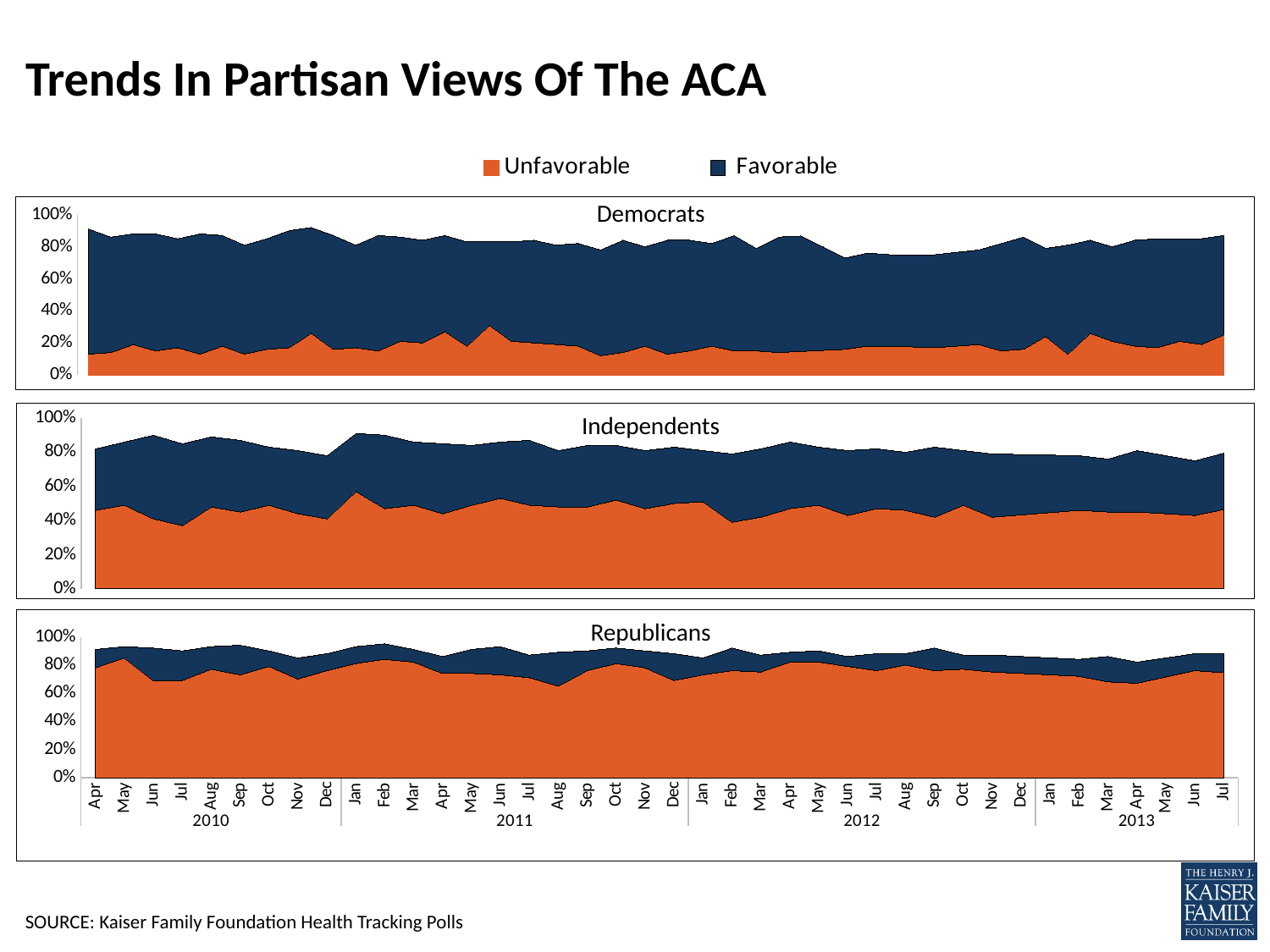

# Trends In Partisan Views Of The ACA

### Chart

| Category | Unfavorable |  Favorable |
|---|---|---|
| Apr | 13.0 | 78.0 |
| May | 14.0 | 72.0 |
| Jun | 19.0 | 69.0 |
| Jul | 15.0 | 73.0 |
| Aug | 17.0 | 68.0 |
| Sep | 13.0 | 75.0 |
| Oct | 18.0 | 69.0 |
| Nov | 13.0 | 68.0 |
| Dec | 16.0 | 69.0 |
| Jan | 17.0 | 73.0 |
| Feb | 26.0 | 66.0 |
| Mar | 16.0 | 71.0 |
| Apr | 17.0 | 64.0 |
| May | 15.0 | 72.0 |
| Jun | 21.0 | 65.0 |
| Jul | 20.0 | 64.0 |
| Aug | 27.0 | 60.0 |
| Sep | 18.0 | 65.0 |
| Oct | 31.0 | 52.0 |
| Nov | 21.0 | 62.0 |
| Dec | 20.0 | 64.0 |
| Jan | 19.0 | 62.0 |
| Feb | 18.0 | 64.0 |
| Mar | 12.0 | 66.0 |
| Apr | 14.0 | 70.0 |
| May | 18.0 | 62.0 |
| Jun | 13.0 | 71.0 |
| Jul | 15.0 | 69.0 |
| Aug | 18.0 | 64.0 |
| Sep | 15.0 | 72.0 |
| Oct | 15.0 | 64.0 |
| Nov | 14.0 | 72.0 |
| Dec | 14.666666666666666 | 72.0 |
| Jan | 15.333333333333332 | 64.5 |
| Feb | 16.0 | 56.99999999999999 |
| Mar | 18.0 | 57.99999999999999 |
| Apr | 18.0 | 56.99999999999999 |
| May | 17.5 | 57.5 |
| Jun | 17.0 | 57.99999999999999 |
| Jul | 18.0 | 58.5 |
| Aug | 19.0 | 59.0 |
| Sep | 15.0 | 67.0 |
| Oct | 16.0 | 70.0 |
| Nov | 24.0 | 55.00000000000001 |
| Dec | 13.0 | 68.0 |
| Jan | 26.0 | 58.0 |
| Feb | 21.0 | 59.0 |
| Mar | 18.0 | 66.0 |
| Apr | 17.0 | 68.0 |
| May | 21.0 | 64.0 |
| Jun | 19.0 | 66.0 |
| Jul | 25.0 | 62.0 |
Democrats

### Chart

| Category | Independents Unfavorable | Independents Favorable |
|---|---|---|
| Apr | 46.0 | 36.0 |
| May | 49.0 | 37.0 |
| Jun | 41.0 | 49.0 |
| Jul | 37.0 | 48.0 |
| Aug | 48.0 | 41.0 |
| Sep | 45.0 | 42.0 |
| Oct | 49.0 | 34.0 |
| Nov | 44.0 | 37.0 |
| Dec | 41.0 | 37.0 |
| Jan | 57.0 | 34.0 |
| Feb | 47.0 | 43.0 |
| Mar | 49.0 | 37.0 |
| Apr | 44.0 | 41.0 |
| May | 49.0 | 35.0 |
| Jun | 53.0 | 33.0 |
| Jul | 49.0 | 38.0 |
| Aug | 48.0 | 33.0 |
| Sep | 48.0 | 36.0 |
| Oct | 52.0 | 32.0 |
| Nov | 47.0 | 34.0 |
| Dec | 50.0 | 33.0 |
| Jan | 51.0 | 30.0 |
| Feb | 39.0 | 40.0 |
| Mar | 42.0 | 40.0 |
| Apr | 47.0 | 39.0 |
| May | 49.0 | 34.0 |
| Jun | 43.0 | 38.0 |
| Jul | 47.0 | 35.0 |
| Aug | 46.0 | 34.0 |
| Sep | 42.0 | 41.0 |
| Oct | 49.0 | 32.0 |
| Nov | 42.0 | 37.0 |
| Dec | 43.333333333333336 | 35.33333333333333 |
| Jan | 44.66666666666667 | 33.666666666666664 |
| Feb | 46.0 | 32.0 |
| Mar | 45.0 | 31.0 |
| Apr | 45.0 | 36.0 |
| May | 44.0 | 34.0 |
| Jun | 43.0 | 32.0 |
| Jul | 46.5 | 33.0 |
Independents

### Chart

| Category | Republicans Unfavorable | Republicans Favorable |
|---|---|---|
| Apr | 78.0 | 13.0 |
| May | 85.0 | 8.0 |
| Jun | 69.0 | 23.0 |
| Jul | 69.0 | 21.0 |
| Aug | 77.0 | 16.0 |
| Sep | 73.0 | 21.0 |
| Oct | 79.0 | 11.0 |
| Nov | 70.0 | 15.0 |
| Dec | 76.0 | 12.0 |
| Jan | 81.0 | 12.0 |
| Feb | 84.0 | 11.0 |
| Mar | 82.0 | 9.0 |
| Apr | 74.0 | 12.0 |
| May | 74.0 | 17.0 |
| Jun | 73.0 | 20.0 |
| Jul | 71.0 | 16.0 |
| Aug | 65.0 | 24.0 |
| Sep | 76.0 | 14.000000000000002 |
| Oct | 81.0 | 11.0 |
| Nov | 78.0 | 12.0 |
| Dec | 69.0 | 19.0 |
| Jan | 73.0 | 12.0 |
| Feb | 76.0 | 16.0 |
| Mar | 75.0 | 12.0 |
| Apr | 82.0 | 7.000000000000001 |
| May | 82.0 | 8.0 |
| Jun | 79.0 | 7.000000000000001 |
| Jul | 76.0 | 12.0 |
| Aug | 80.0 | 8.0 |
| Sep | 76.0 | 16.0 |
| Oct | 77.0 | 10.0 |
| Nov | 75.0 | 12.0 |
| Dec | 74.0 | 12.0 |
| Jan | 73.0 | 12.0 |
| Feb | 72.0 | 12.0 |
| Mar | 68.0 | 18.0 |
| Apr | 67.0 | 15.0 |
| May | 71.5 | 13.5 |
| Jun | 76.0 | 12.0 |
| Jul | 74.5 | 13.5 |
Republicans
SOURCE: Kaiser Family Foundation Health Tracking Polls